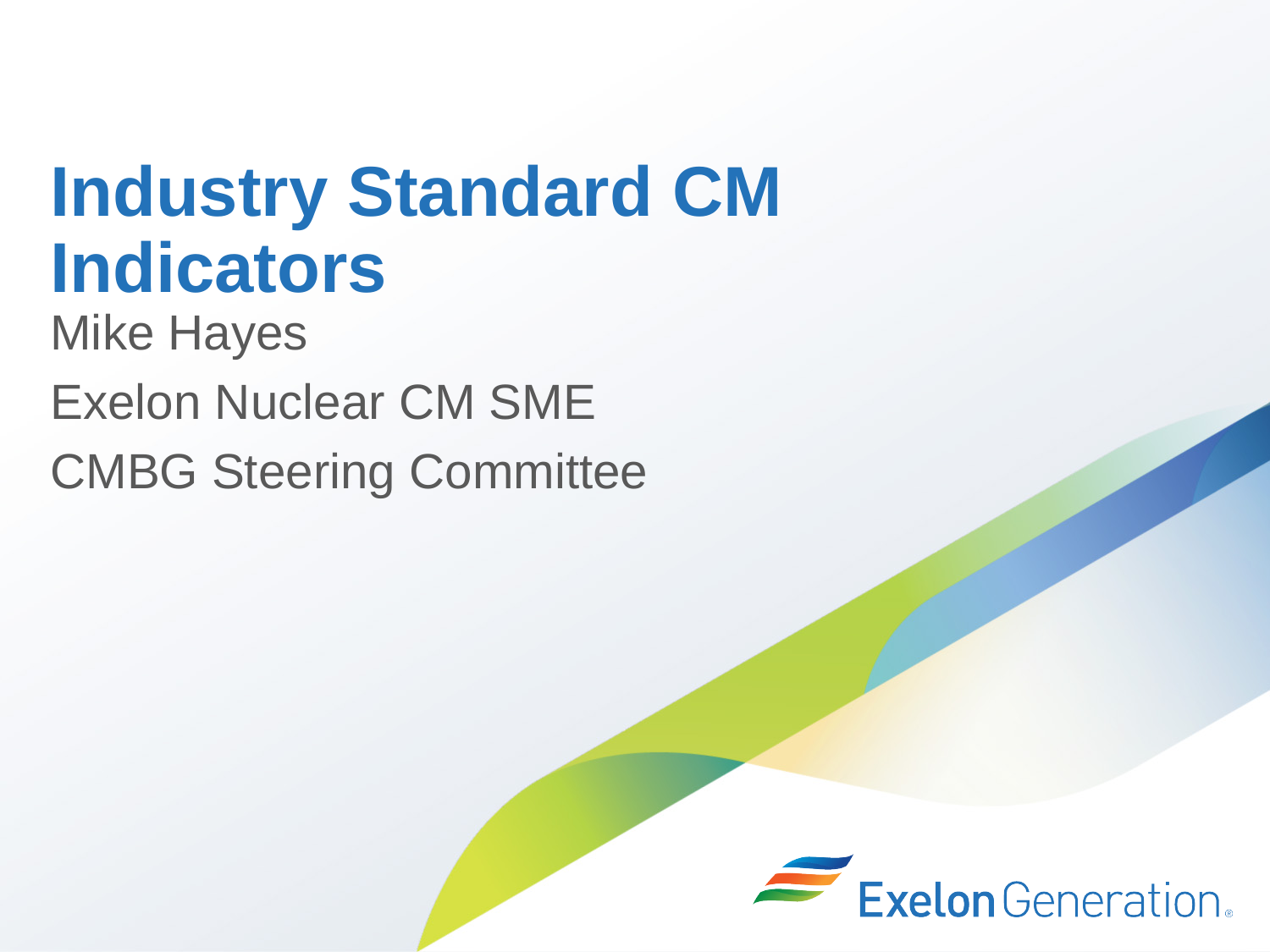

# Industry Standard CM Indicators
Mike Hayes
Exelon Nuclear CM SME
CMBG Steering Committee